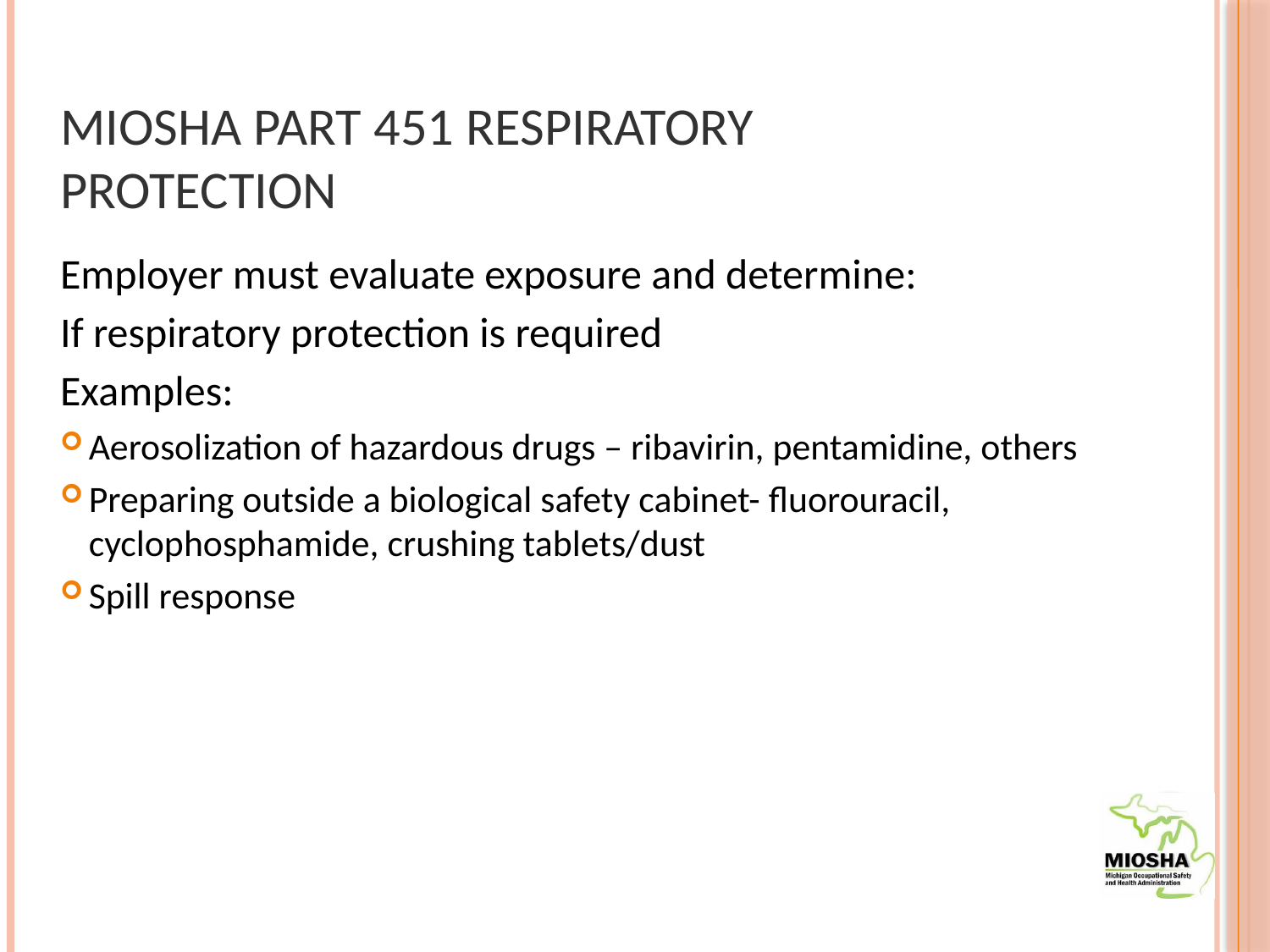

# MIOSHA Part 451 Respiratory Protection
Employer must evaluate exposure and determine:
If respiratory protection is required
Examples:
Aerosolization of hazardous drugs – ribavirin, pentamidine, others
Preparing outside a biological safety cabinet- fluorouracil, cyclophosphamide, crushing tablets/dust
Spill response